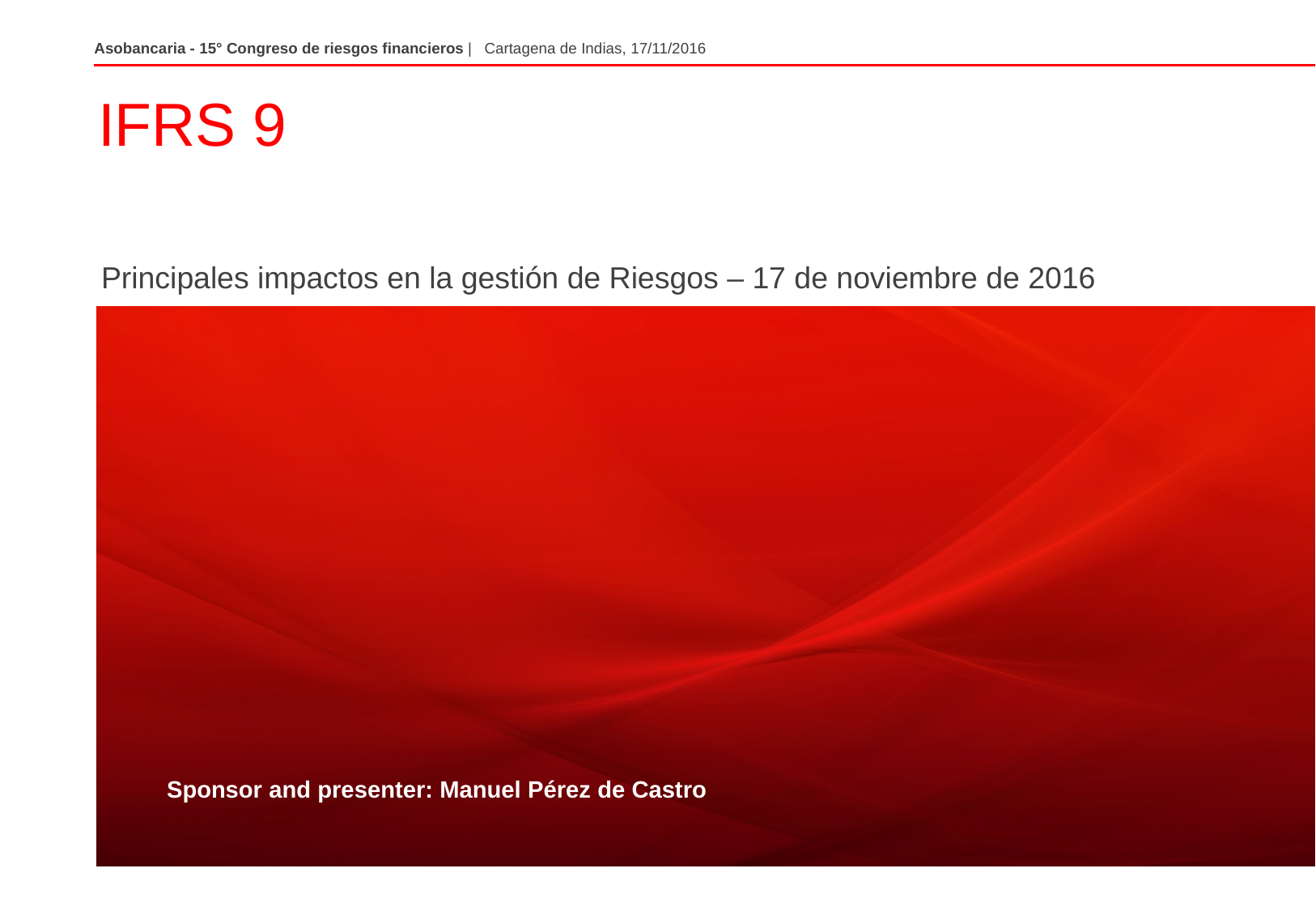

Asobancaria - 15° Congreso de riesgos financieros |   Cartagena de Indias, 17/11/2016
# IFRS 9
Principales impactos en la gestión de Riesgos – 17 de noviembre de 2016
Sponsor and presenter: Manuel Pérez de Castro